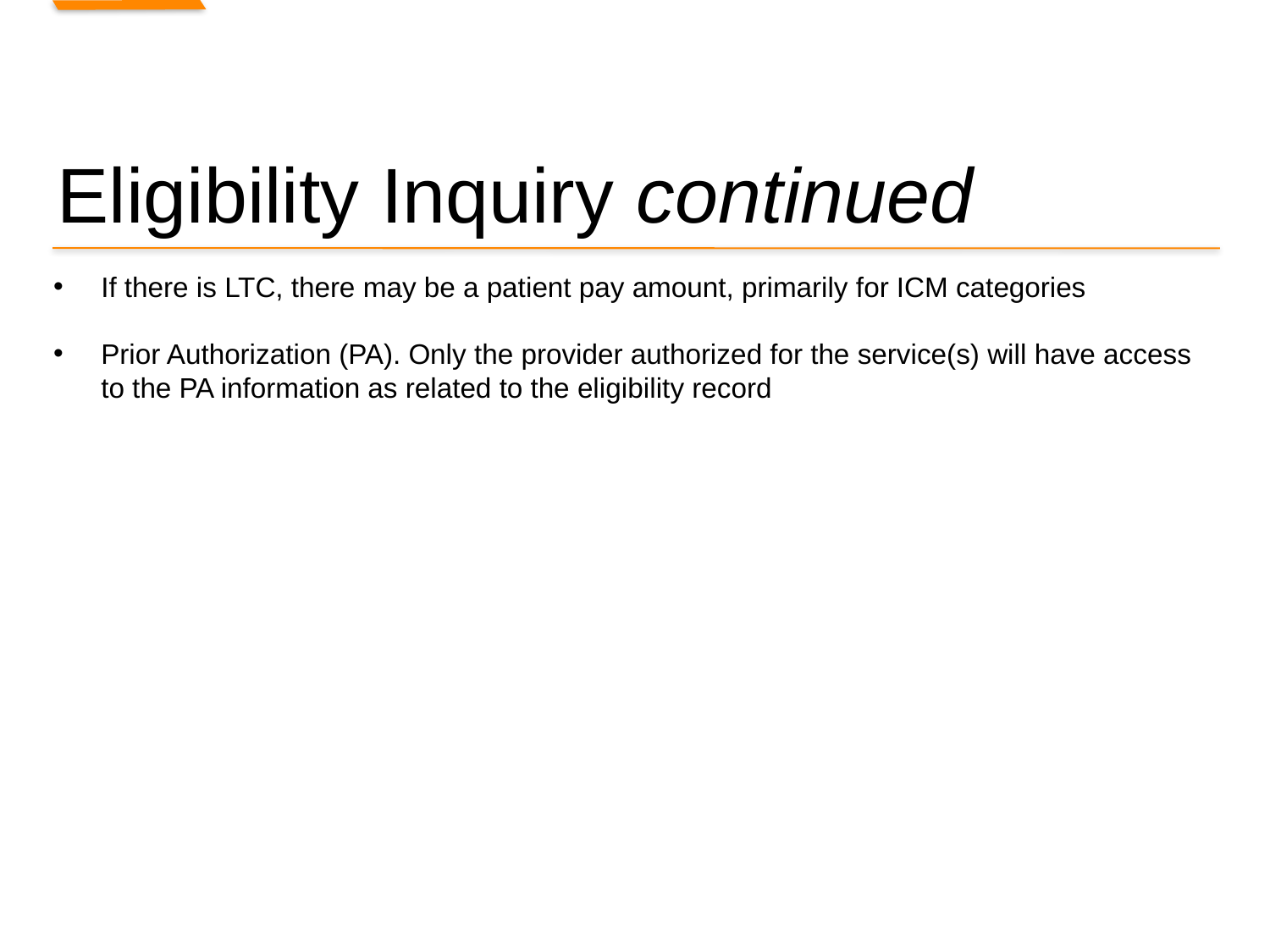

# Eligibility Inquiry continued
If there is LTC, there may be a patient pay amount, primarily for ICM categories

Prior Authorization (PA). Only the provider authorized for the service(s) will have access to the PA information as related to the eligibility record